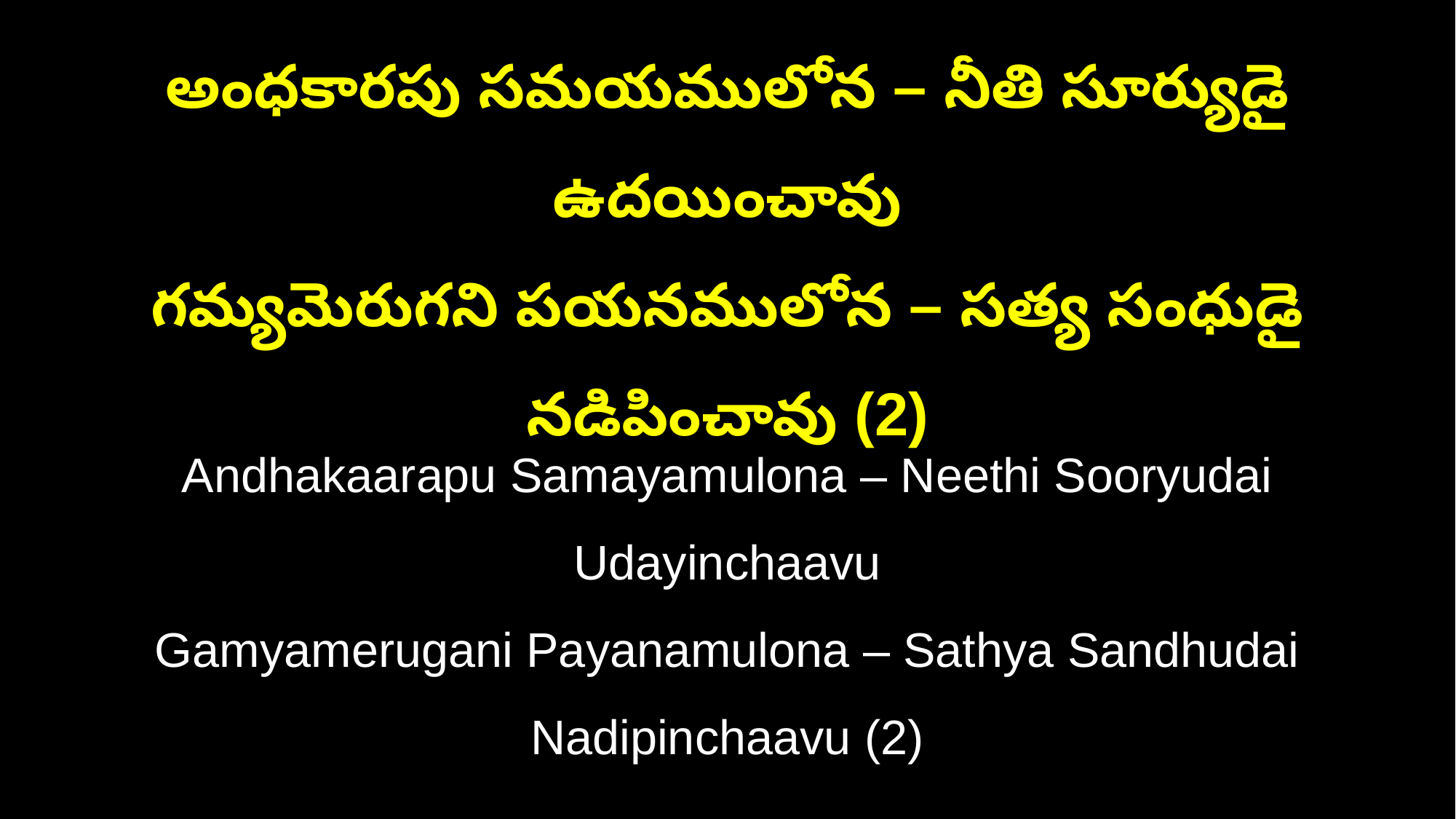

అంధకారపు సమయములోన – నీతి సూర్యుడై ఉదయించావు
గమ్యమెరుగని పయనములోన – సత్య సంధుడై నడిపించావు (2)
Andhakaarapu Samayamulona – Neethi Sooryudai Udayinchaavu
Gamyamerugani Payanamulona – Sathya Sandhudai Nadipinchaavu (2)